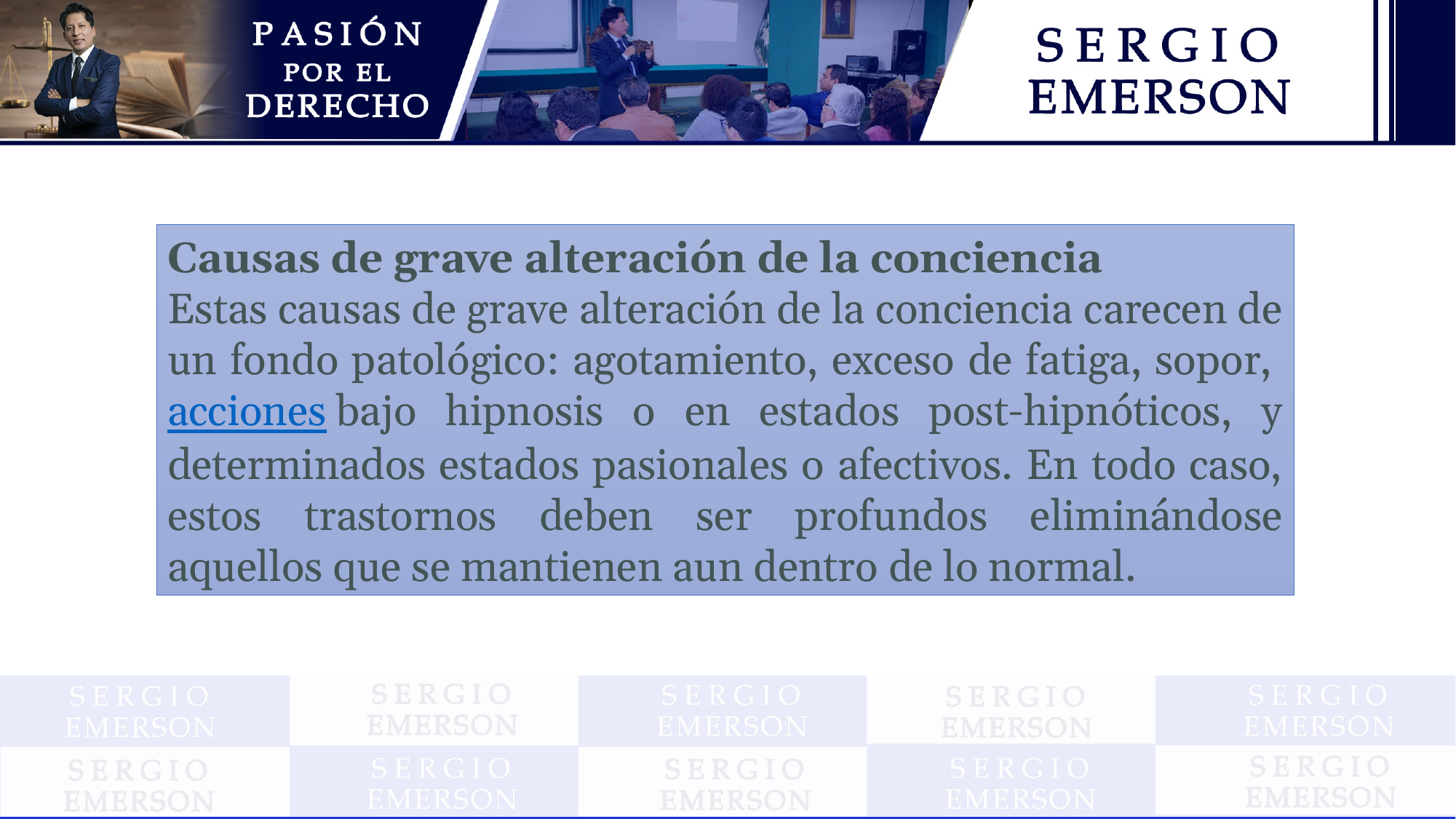

Causas de grave alteración de la conciencia
Estas causas de grave alteración de la conciencia carecen de un fondo patológico: agotamiento, exceso de fatiga, sopor, acciones bajo hipnosis o en estados post-hipnóticos, y determinados estados pasionales o afectivos. En todo caso, estos trastornos deben ser profundos eliminándose aquellos que se mantienen aun dentro de lo normal.